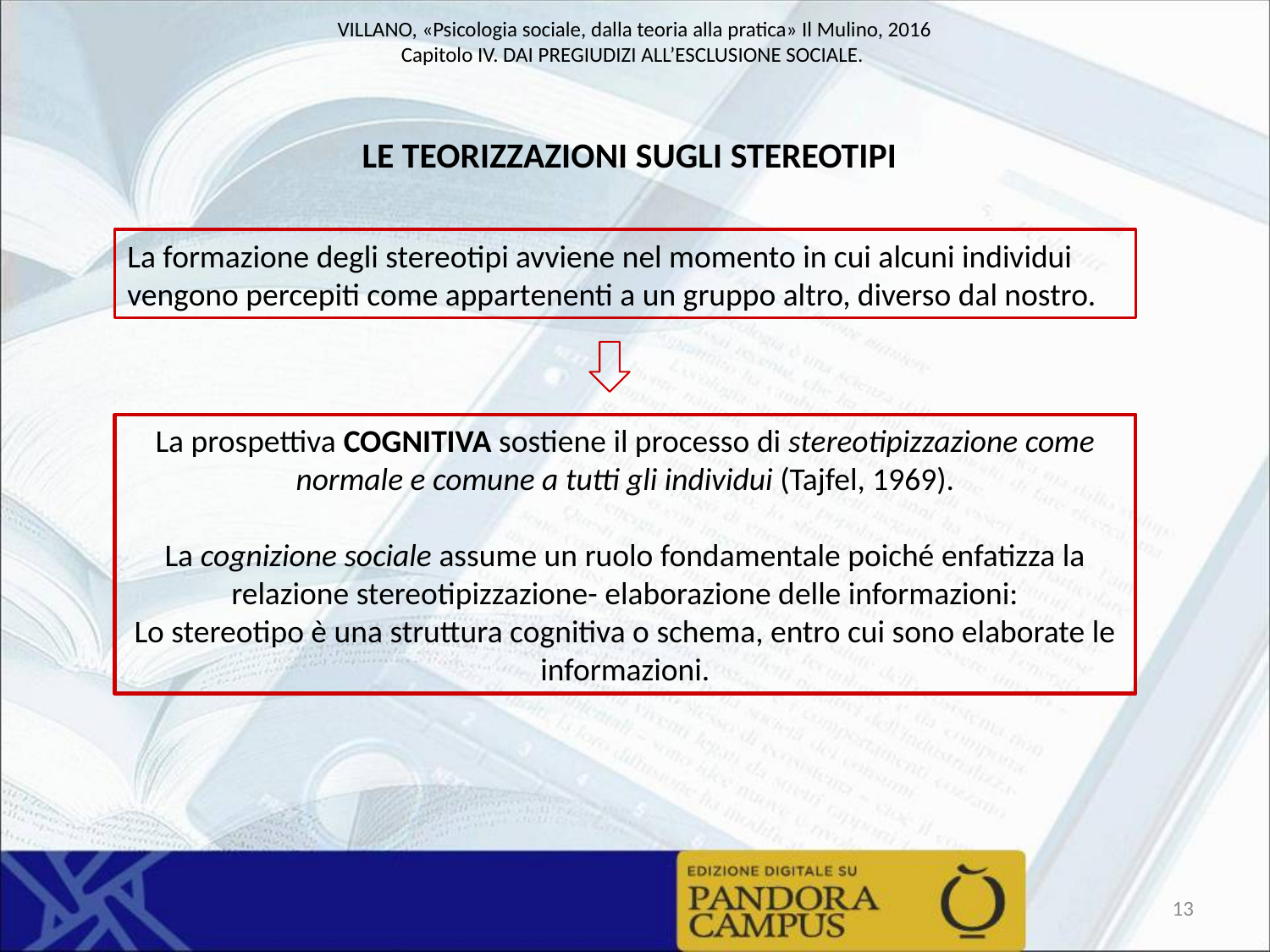

LE TEORIZZAZIONI SUGLI STEREOTIPI
La formazione degli stereotipi avviene nel momento in cui alcuni individui vengono percepiti come appartenenti a un gruppo altro, diverso dal nostro.

La prospettiva COGNITIVA sostiene il processo di stereotipizzazione come normale e comune a tutti gli individui (Tajfel, 1969).

La cognizione sociale assume un ruolo fondamentale poiché enfatizza la relazione stereotipizzazione- elaborazione delle informazioni:
Lo stereotipo è una struttura cognitiva o schema, entro cui sono elaborate le informazioni.
13